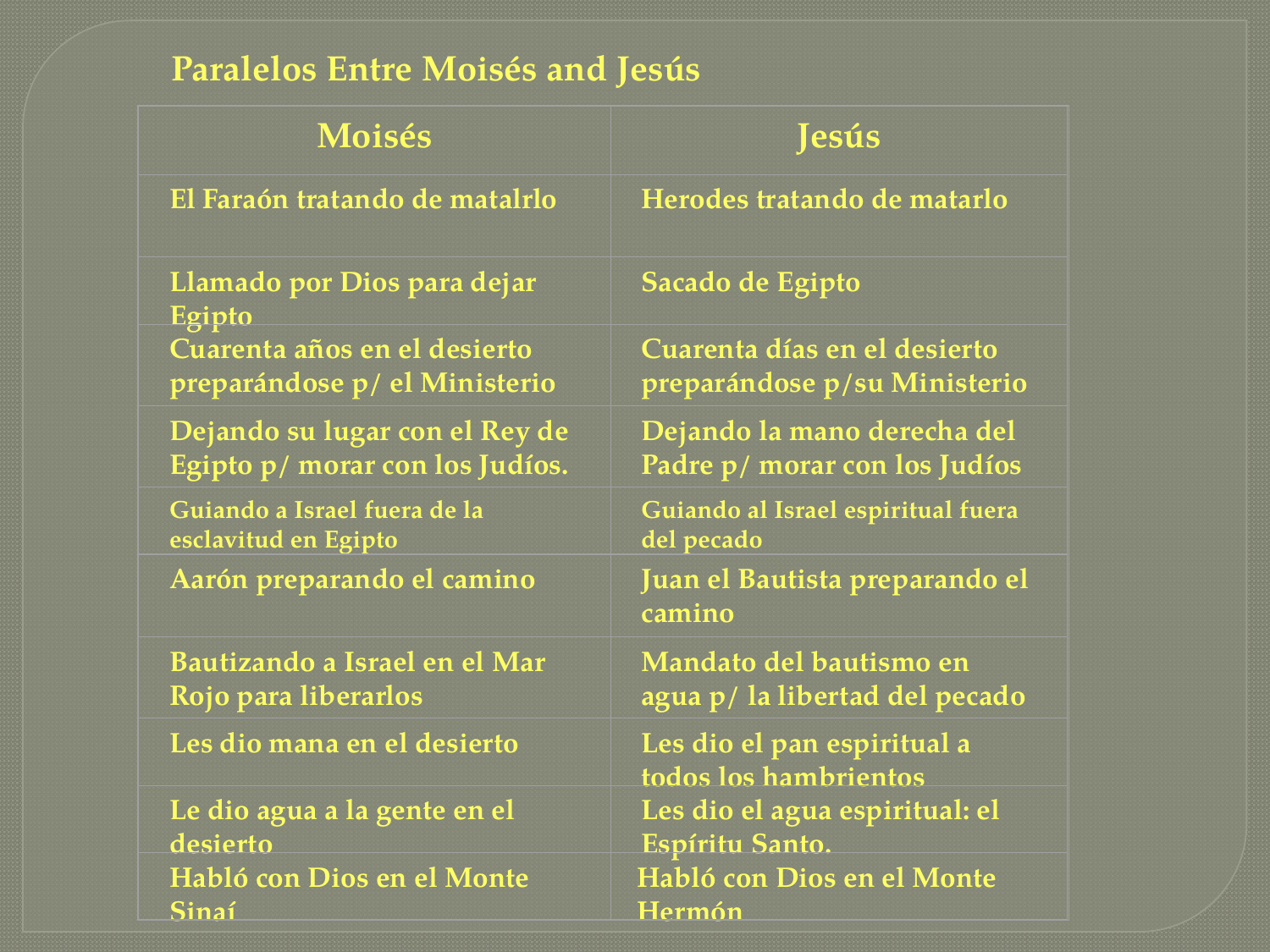

Paralelos Entre Moisés and Jesús

Moisés

Jesús

El Faraón tratando de matalrlo

Herodes tratando de matarlo

Llamado por Dios para dejar Egipto

Sacado de Egipto

Cuarenta años en el desierto preparándose p/ el Ministerio

Cuarenta días en el desierto preparándose p/su Ministerio

Dejando su lugar con el Rey de Egipto p/ morar con los Judíos.

Dejando la mano derecha del Padre p/ morar con los Judíos

Guiando a Israel fuera de la esclavitud en Egipto

Guiando al Israel espiritual fuera del pecado

Aarón preparando el camino

Juan el Bautista preparando el camino

Bautizando a Israel en el Mar Rojo para liberarlos

Mandato del bautismo en agua p/ la libertad del pecado

Les dio mana en el desierto

Les dio el pan espiritual a todos los hambrientos

Le dio agua a la gente en el desierto

Les dio el agua espiritual: el Espíritu Santo.

Habló con Dios en el Monte Sinaí

Habló con Dios en el Monte Hermón